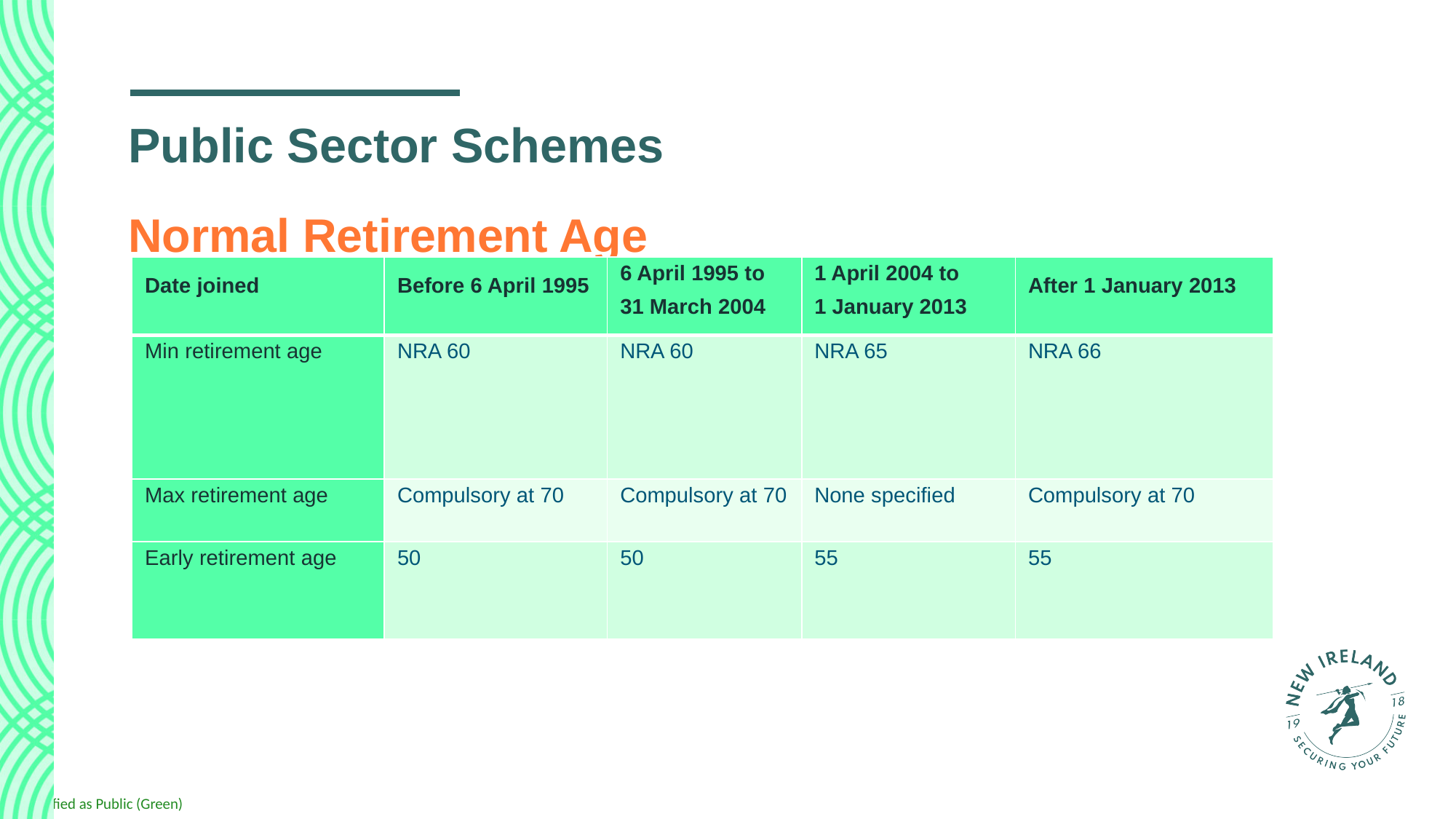

# Public Sector Schemes
Normal Retirement Age

| Date joined | Before 6 April 1995 | 6 April 1995 to 31 March 2004 | 1 April 2004 to 1 January 2013 | After 1 January 2013 |
| --- | --- | --- | --- | --- |
| Min retirement age | NRA 60 | NRA 60 | NRA 65 | NRA 66 |
| Max retirement age | Compulsory at 70 | Compulsory at 70 | None specified | Compulsory at 70 |
| Early retirement age | 50 | 50 | 55 | 55 |